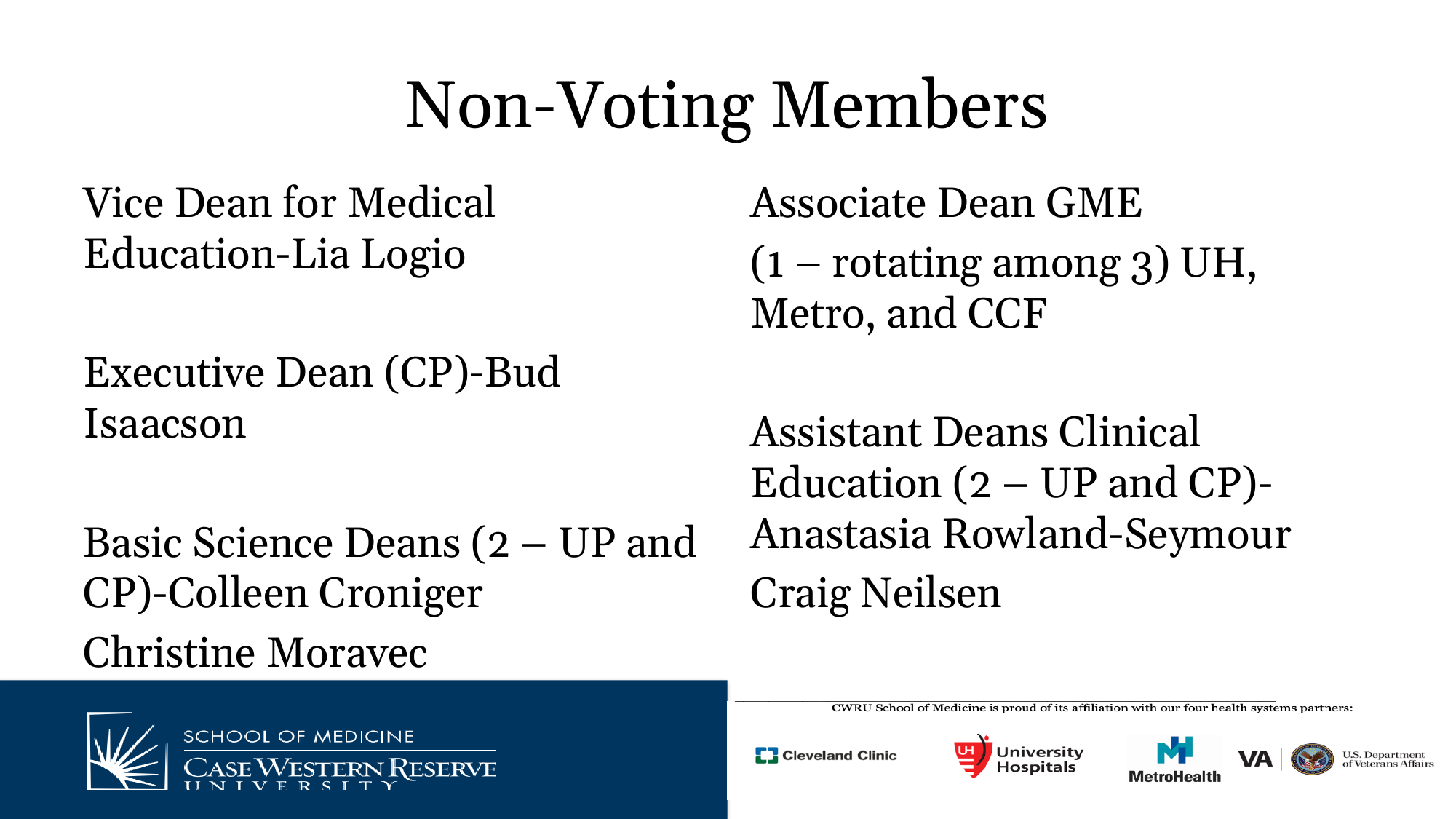

# Non-Voting Members
Vice Dean for Medical Education-Lia Logio

Executive Dean (CP)-Bud Isaacson

Basic Science Deans (2 – UP and CP)-Colleen Croniger
Christine Moravec

Associate Dean GME
(1 – rotating among 3) UH, Metro, and CCF

Assistant Deans Clinical Education (2 – UP and CP)-Anastasia Rowland-Seymour
Craig Neilsen